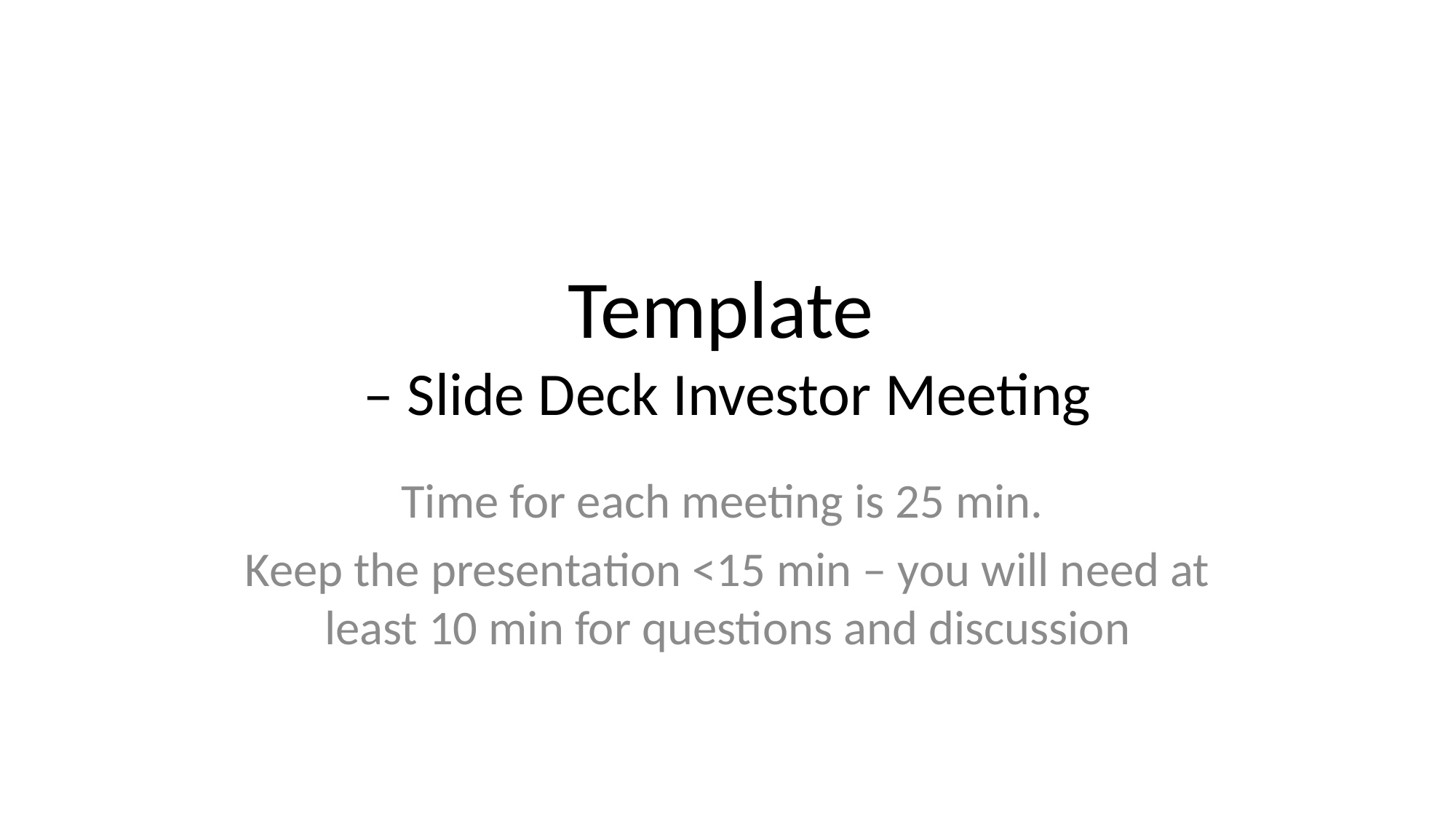

# Template – Slide Deck Investor Meeting
Time for each meeting is 25 min.
Keep the presentation <15 min – you will need at least 10 min for questions and discussion